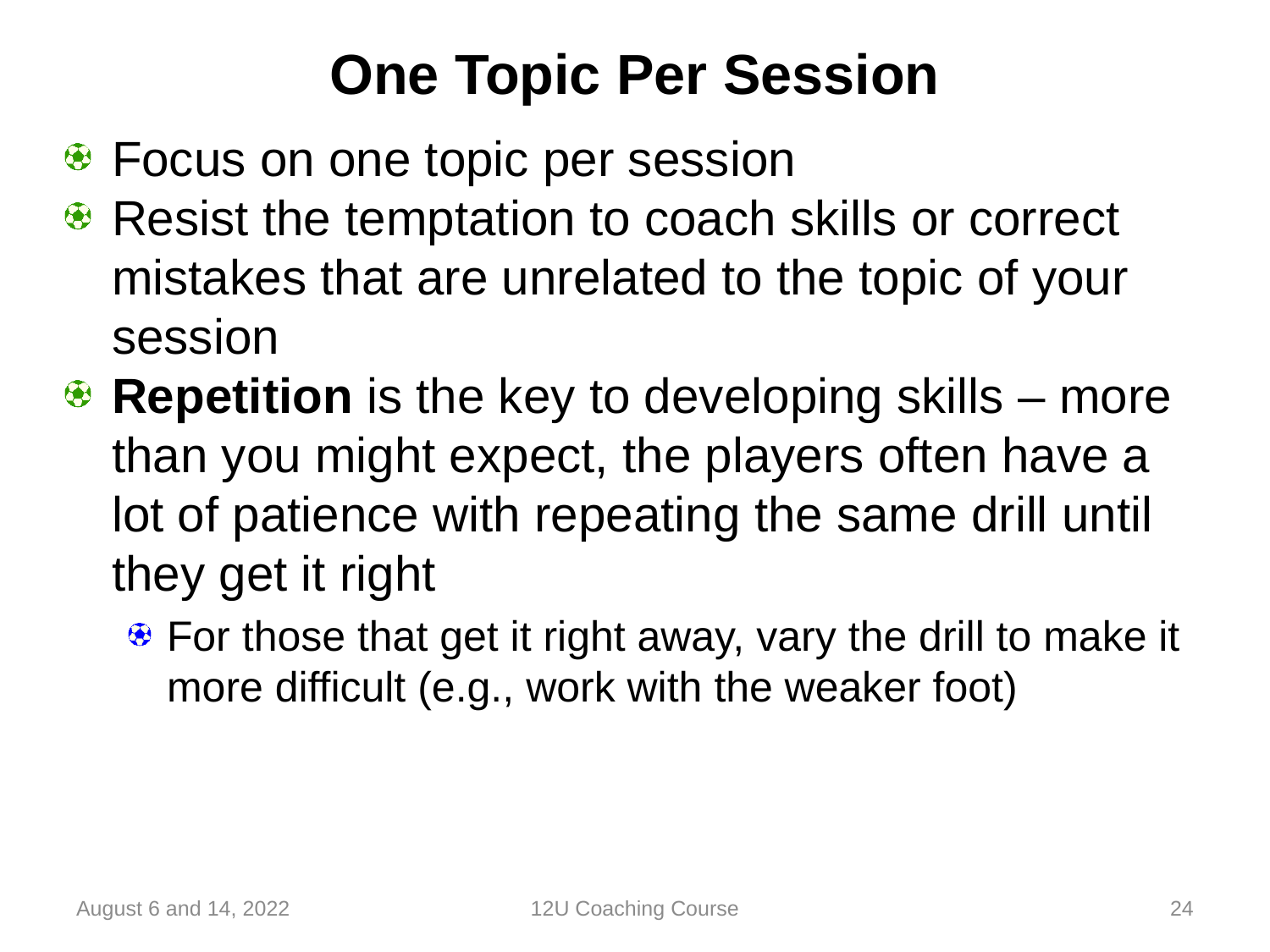

# One Topic Per Session
Focus on one topic per session
Resist the temptation to coach skills or correct mistakes that are unrelated to the topic of your session
Repetition is the key to developing skills – more than you might expect, the players often have a lot of patience with repeating the same drill until they get it right
For those that get it right away, vary the drill to make it more difficult (e.g., work with the weaker foot)
August 6 and 14, 2022
12U Coaching Course
24